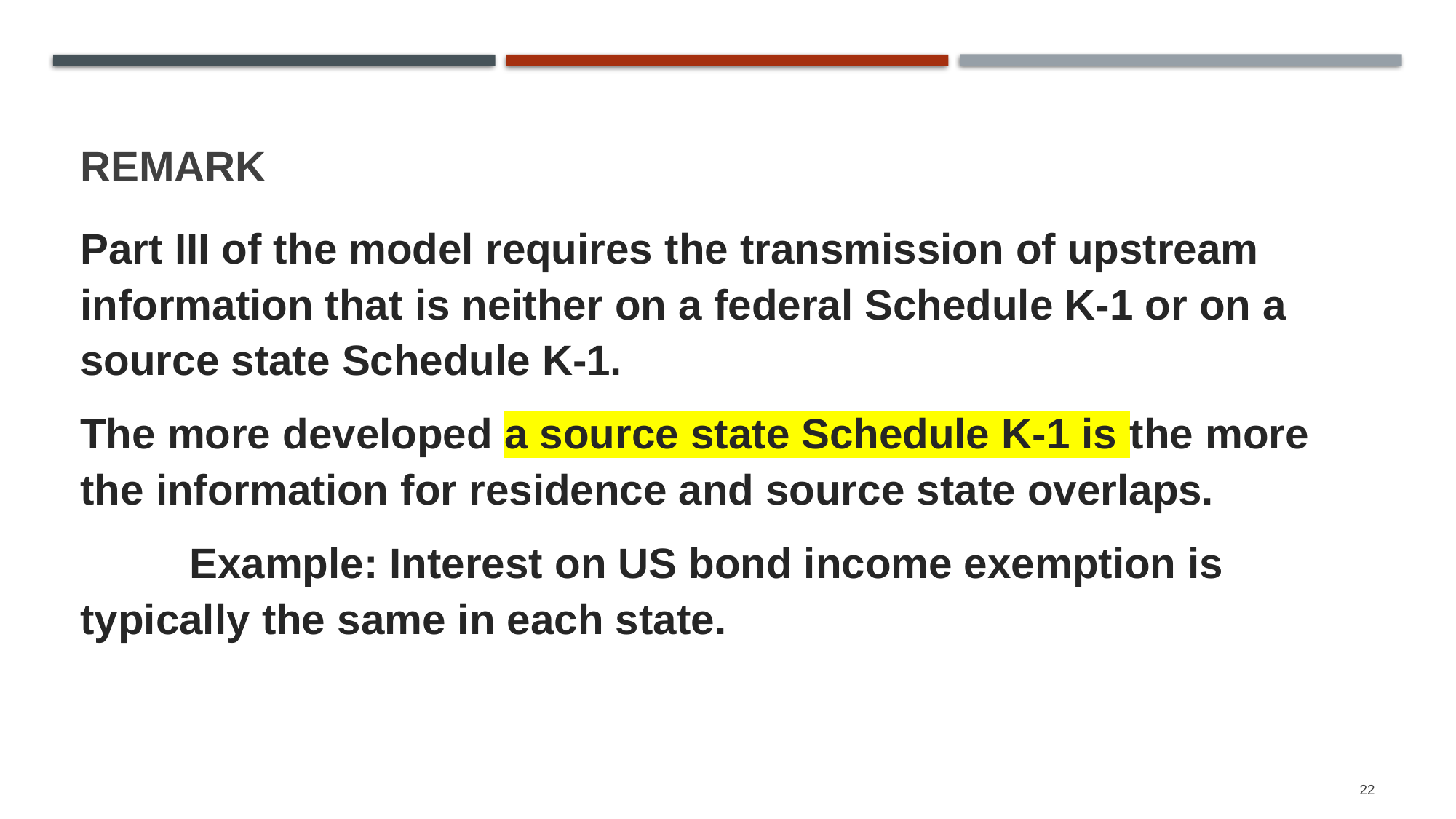

# Remark
Part III of the model requires the transmission of upstream information that is neither on a federal Schedule K-1 or on a source state Schedule K-1.
The more developed a source state Schedule K-1 is the more the information for residence and source state overlaps.
	Example: Interest on US bond income exemption is typically the same in each state.

22